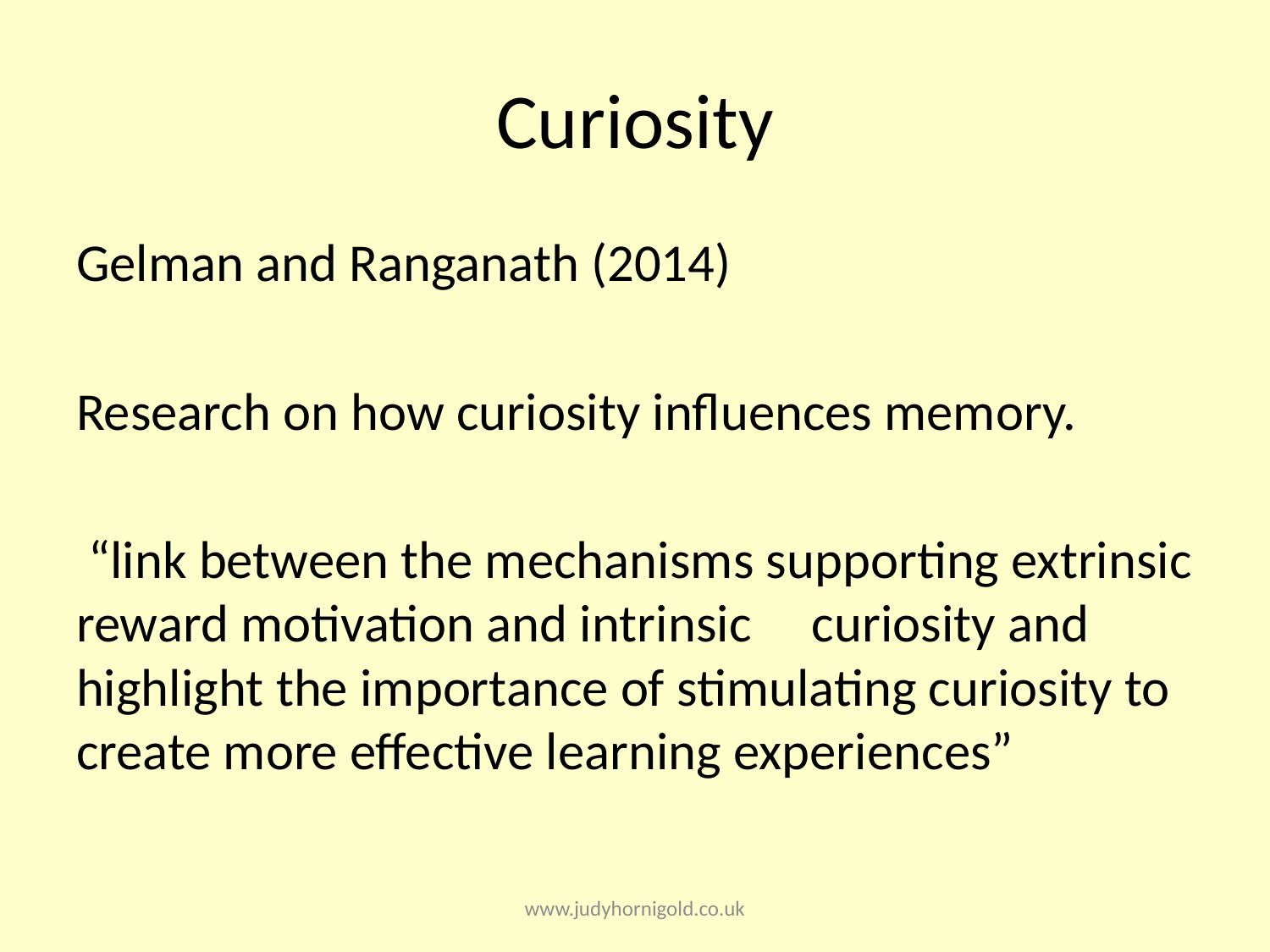

# Curiosity
Gelman and Ranganath (2014)

Research on how curiosity influences memory.

 “link between the mechanisms supporting extrinsic reward motivation and intrinsic     curiosity and highlight the importance of stimulating curiosity to create more effective learning experiences”

www.judyhornigold.co.uk